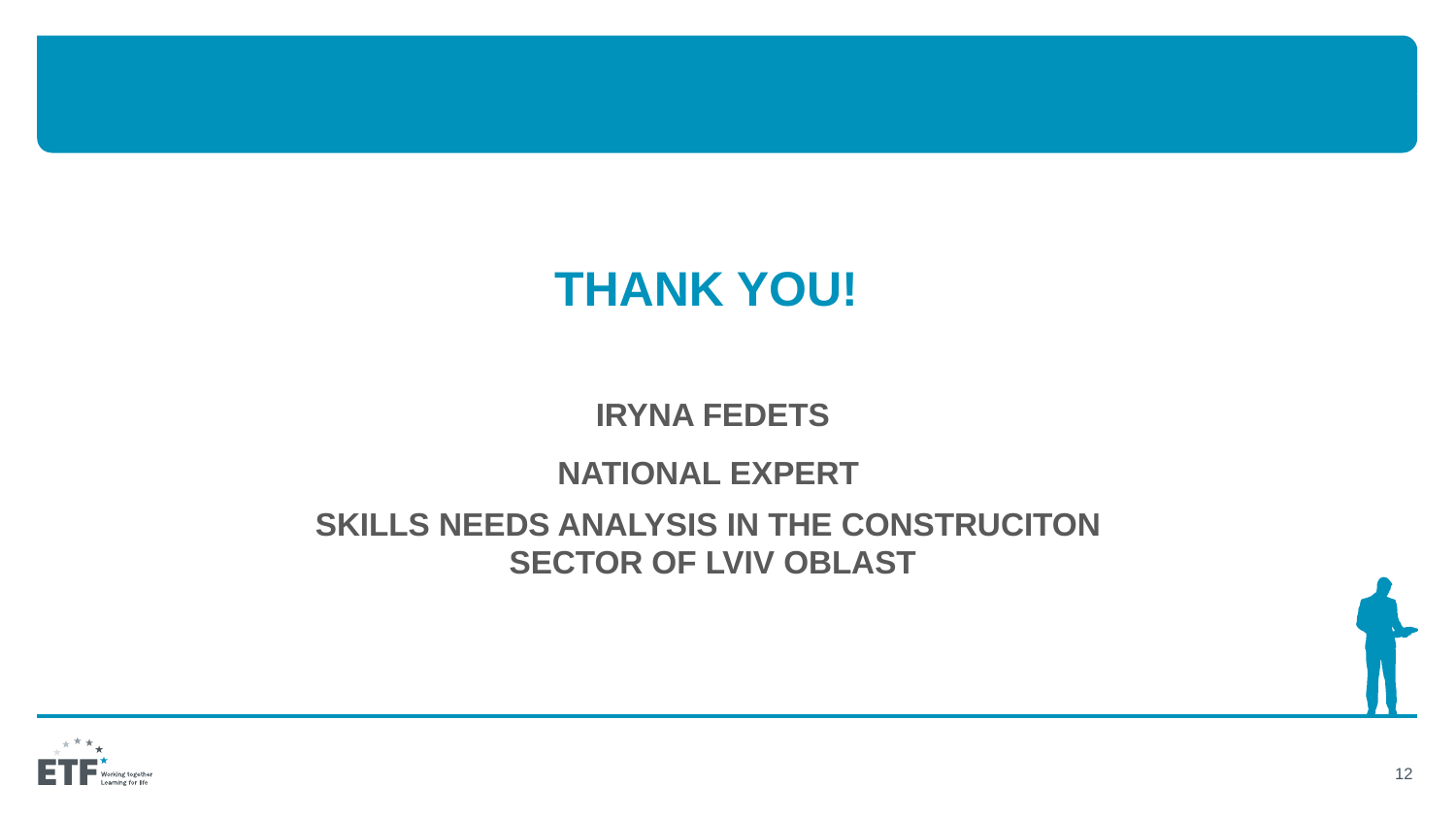

THANK YOU!

Iryna fedets
National expert
Skills needs analysis in the construciton
sector of lviv oblast
12